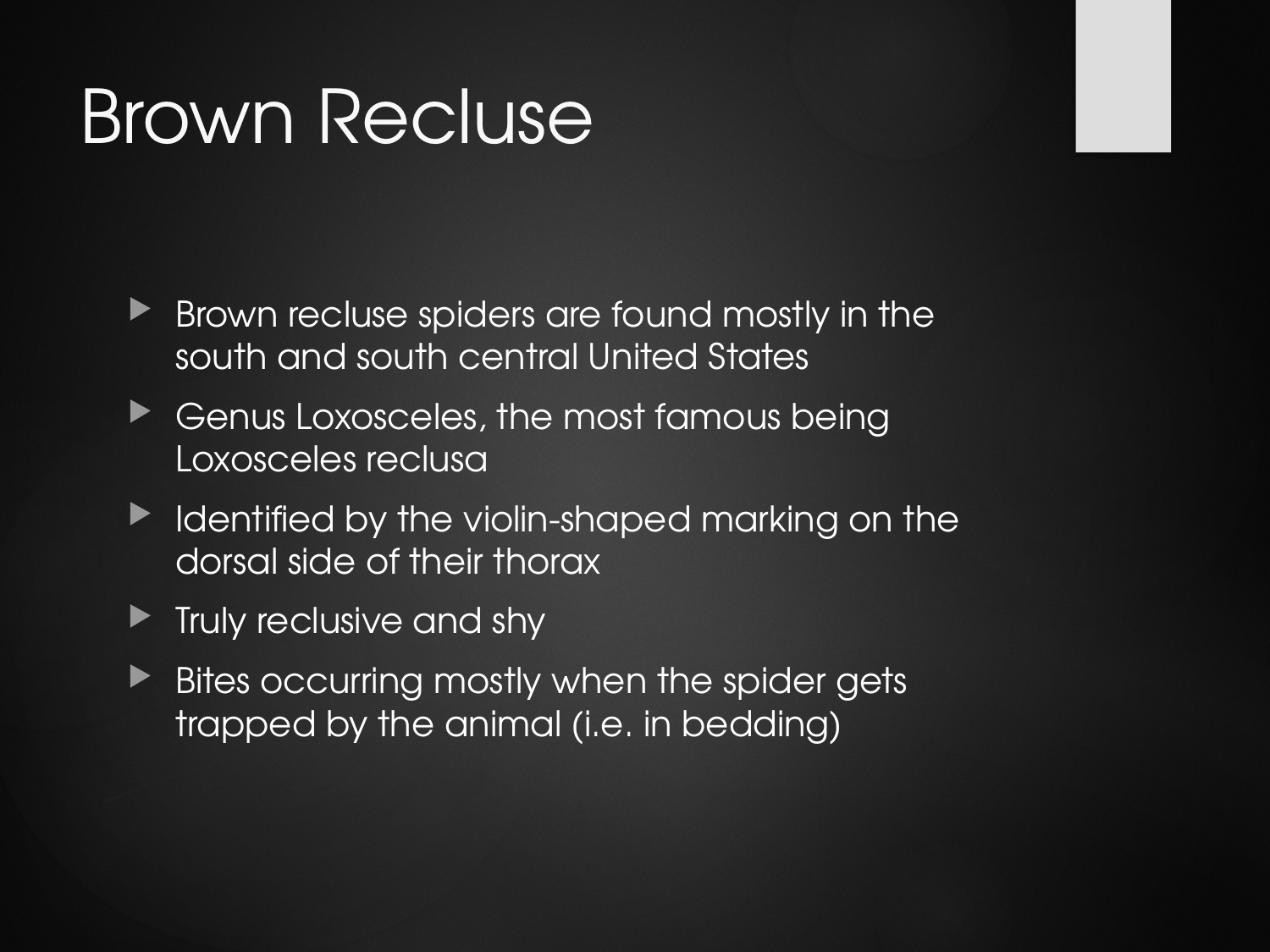

# Brown Recluse
Brown recluse spiders are found mostly in the south and south central United States
Genus Loxosceles, the most famous being Loxosceles reclusa
Identified by the violin-shaped marking on the dorsal side of their thorax
Truly reclusive and shy
Bites occurring mostly when the spider gets trapped by the animal (i.e. in bedding)